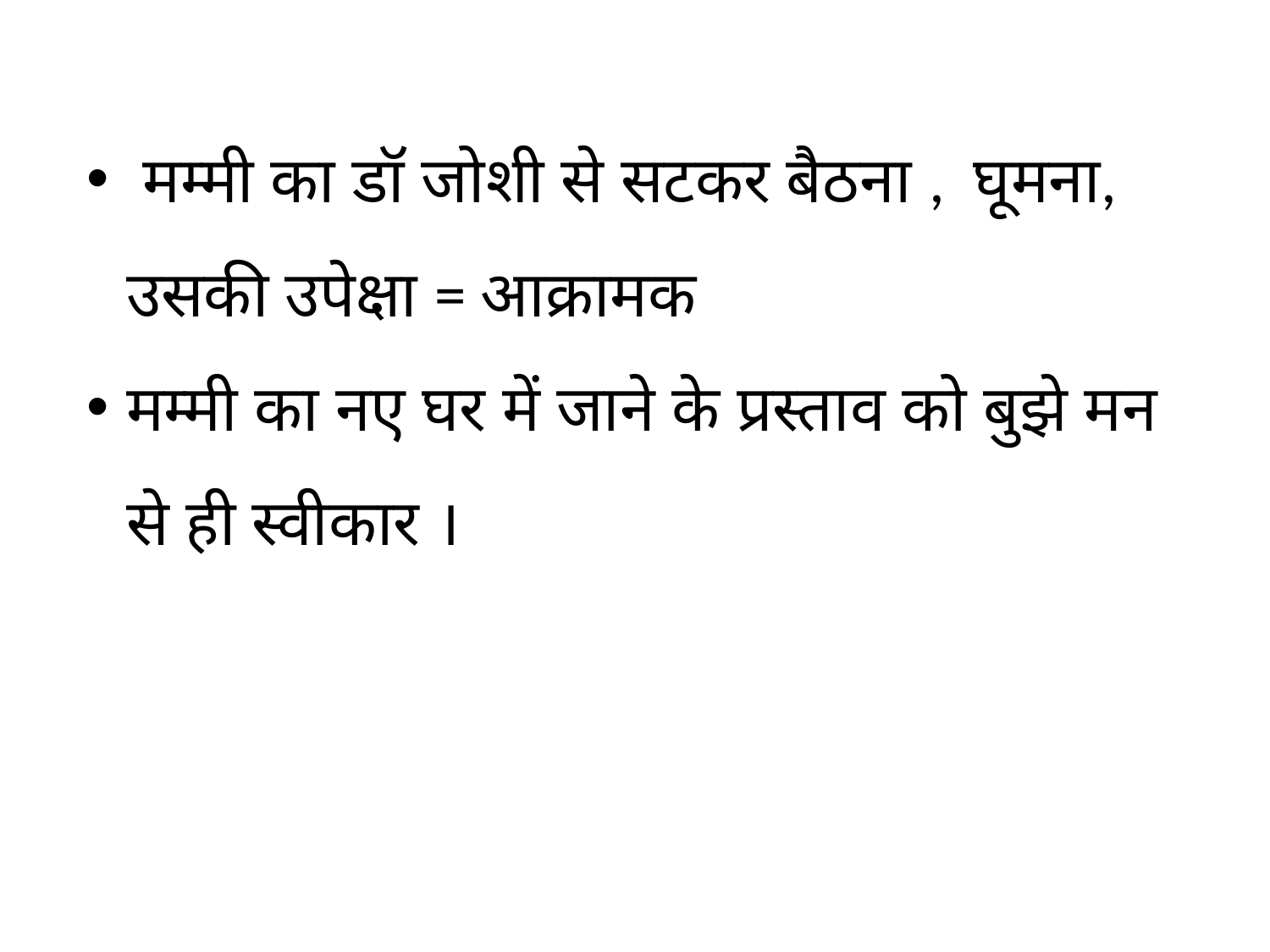

मम्मी का डॉ जोशी से सटकर बैठना ,  घूमना, उसकी उपेक्षा = आक्रामक
मम्मी का नए घर में जाने के प्रस्ताव को बुझे मन से ही स्वीकार ।